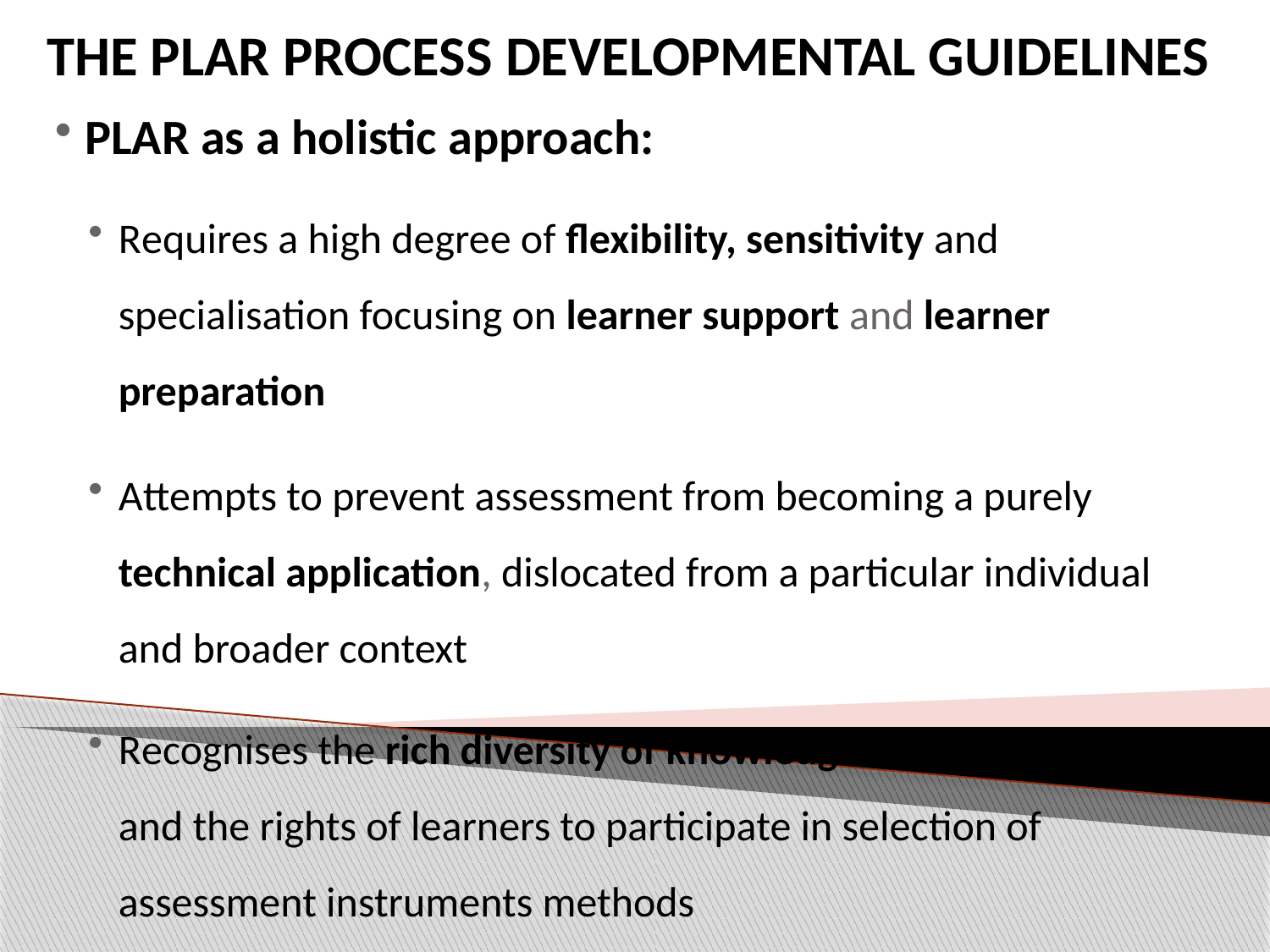

THE PLAR PROCESS DEVELOPMENTAL GUIDELINES
PLAR as a holistic approach:

Requires a high degree of flexibility, sensitivity and specialisation focusing on learner support and learner preparation

Attempts to prevent assessment from becoming a purely technical application, dislocated from a particular individual and broader context

Recognises the rich diversity of knowledge and learning styles and the rights of learners to participate in selection of assessment instruments methods